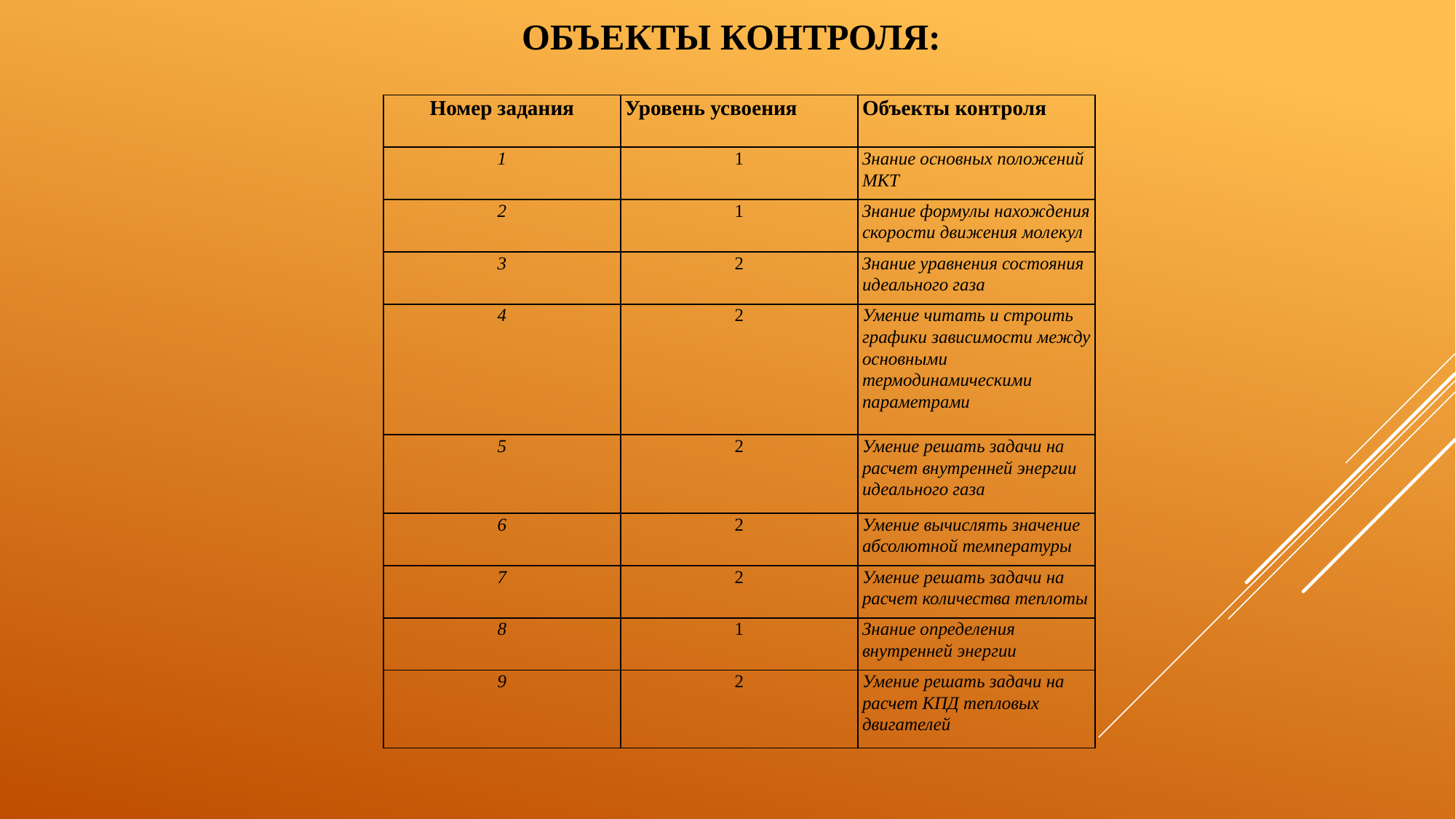

ОБЪЕКТЫ КОНТРОЛЯ:

| Номер задания | Уровень усвоения | Объекты контроля |
| --- | --- | --- |
| 1 | 1 | Знание основных положений МКТ |
| 2 | 1 | Знание формулы нахождения скорости движения молекул |
| 3 | 2 | Знание уравнения состояния идеального газа |
| 4 | 2 | Умение читать и строить графики зависимости между основными термодинамическими параметрами |
| 5 | 2 | Умение решать задачи на расчет внутренней энергии идеального газа |
| 6 | 2 | Умение вычислять значение абсолютной температуры |
| 7 | 2 | Умение решать задачи на расчет количества теплоты |
| 8 | 1 | Знание определения внутренней энергии |
| 9 | 2 | Умение решать задачи на расчет КПД тепловых двигателей |